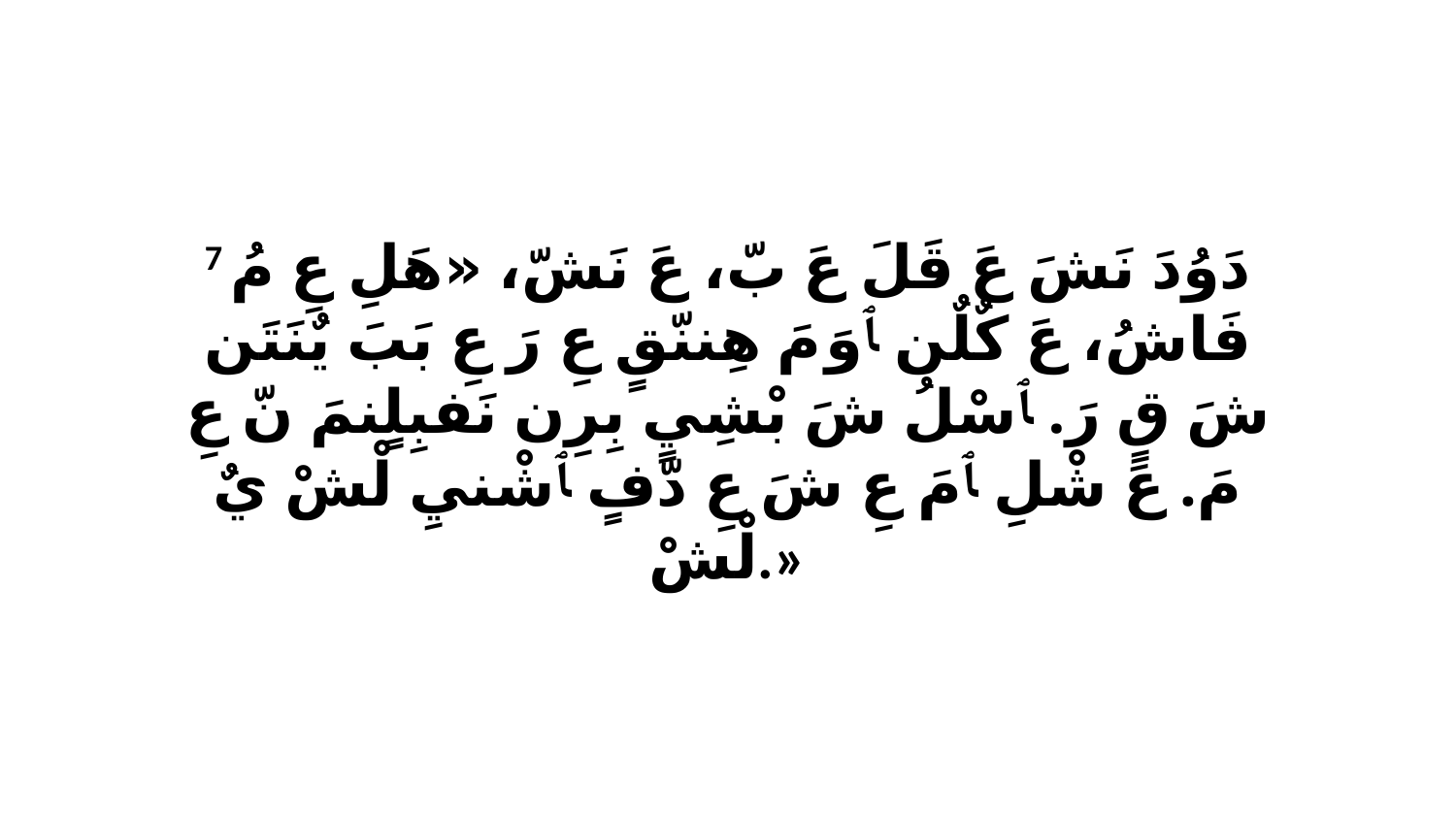

7 دَوُدَ نَشَ عَ قَلَ عَ بّ، عَ نَشّ، «هَلِ عِ مُ فَاشُ، عَ كٌلٌن ﭑ وَ مَ هِننّقٍ عِ رَ عِ بَبَ يٌنَتَن شَ قٍ رَ. ﭑ سْلُ شَ بْشِيٍ بِرِن نَفبِلٍنمَ نّ عِ مَ. عَ شْلِ ﭑ مَ عِ شَ عِ دّفٍ ﭑ شْنيِ لْشْ يٌ لْشْ.»